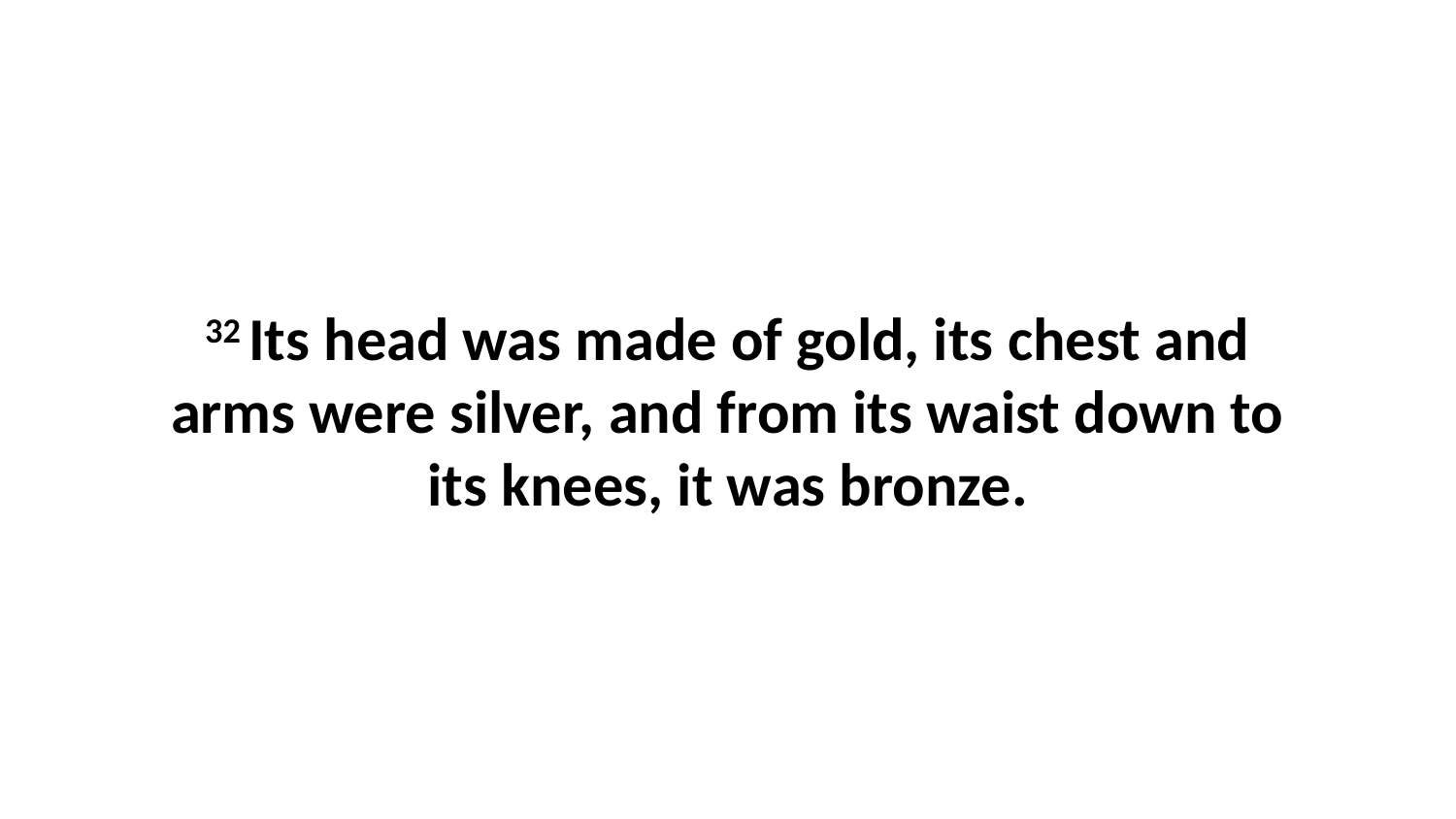

32 Its head was made of gold, its chest and arms were silver, and from its waist down to its knees, it was bronze.